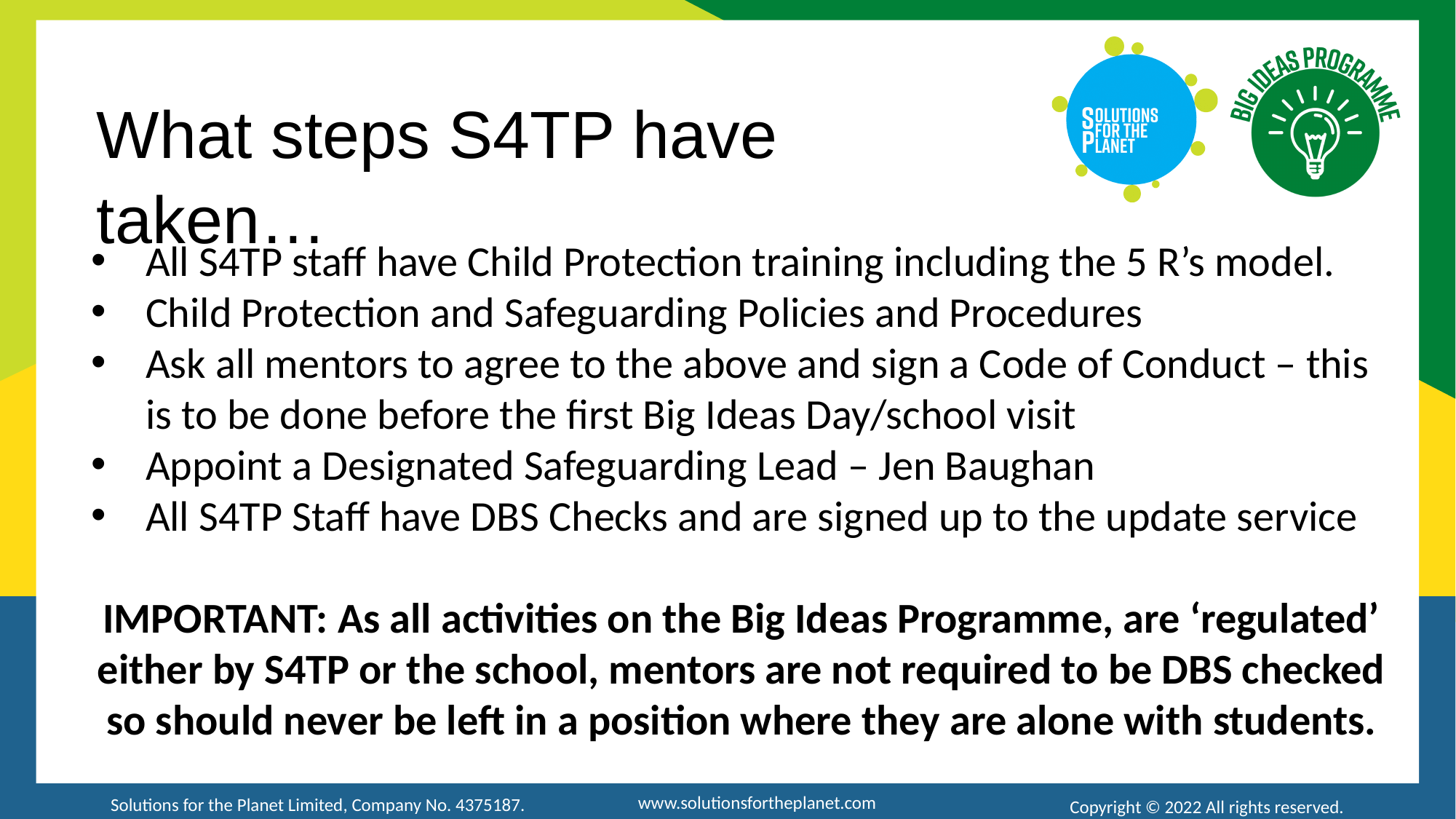

What steps S4TP have taken…
All S4TP staff have Child Protection training including the 5 R’s model.
Child Protection and Safeguarding Policies and Procedures
Ask all mentors to agree to the above and sign a Code of Conduct – this is to be done before the first Big Ideas Day/school visit
Appoint a Designated Safeguarding Lead – Jen Baughan
All S4TP Staff have DBS Checks and are signed up to the update service

IMPORTANT: As all activities on the Big Ideas Programme, are ‘regulated’ either by S4TP or the school, mentors are not required to be DBS checked so should never be left in a position where they are alone with students.